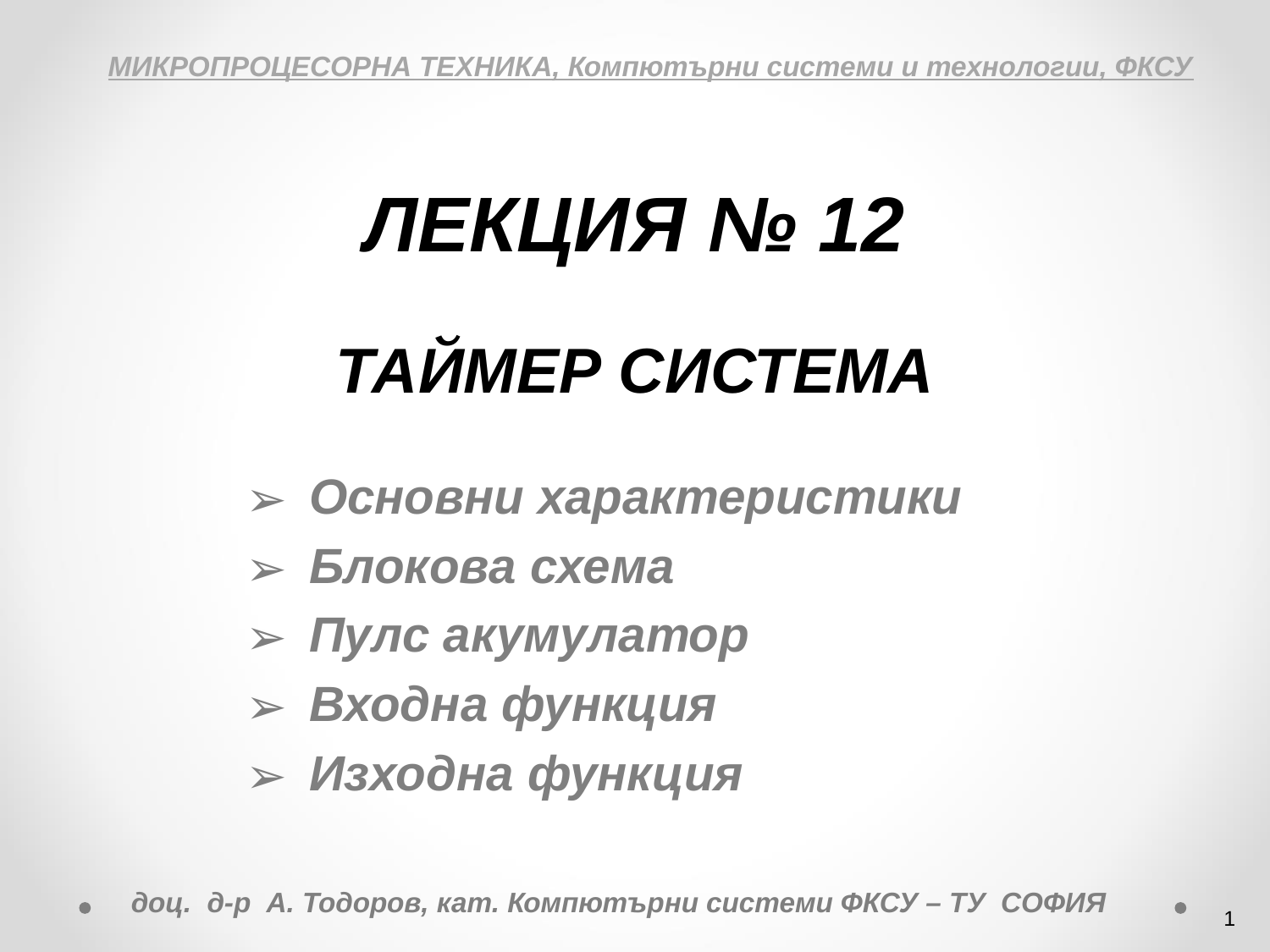

ЛЕКЦИЯ № 12

ТАЙМЕР СИСТЕМА

Основни характеристики
Блокова схема
Пулс акумулатор
Входна функция
Изходна функция

МИКРОПРОЦЕСОРНА ТЕХНИКА, Компютърни системи и технологии, ФКСУ
доц.  д-р  А. Тодоров, кат. Компютърни системи ФКСУ – ТУ  СОФИЯ
1